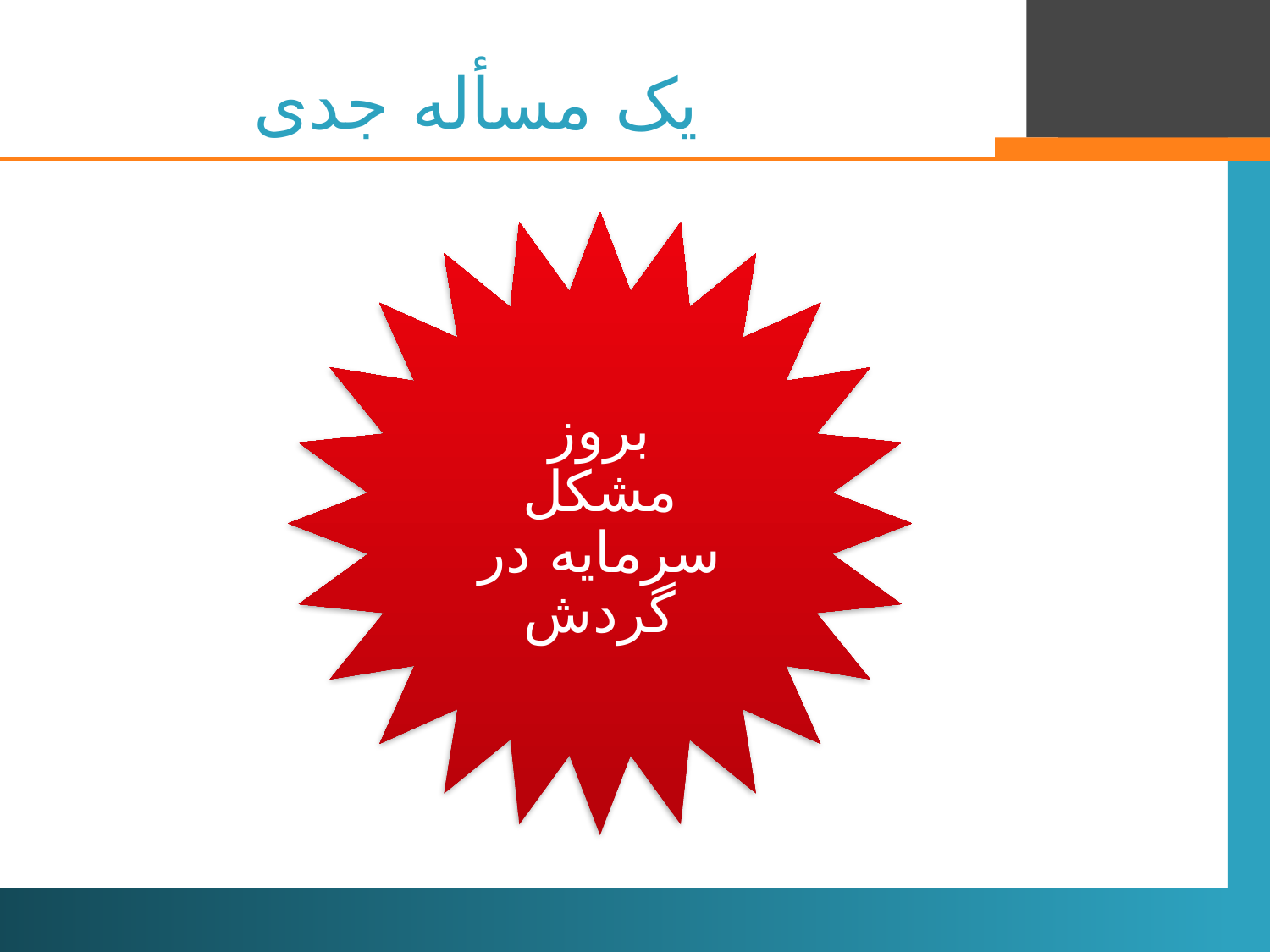

# یک مسأله جدی
بروز مشکل سرمایه در گردش